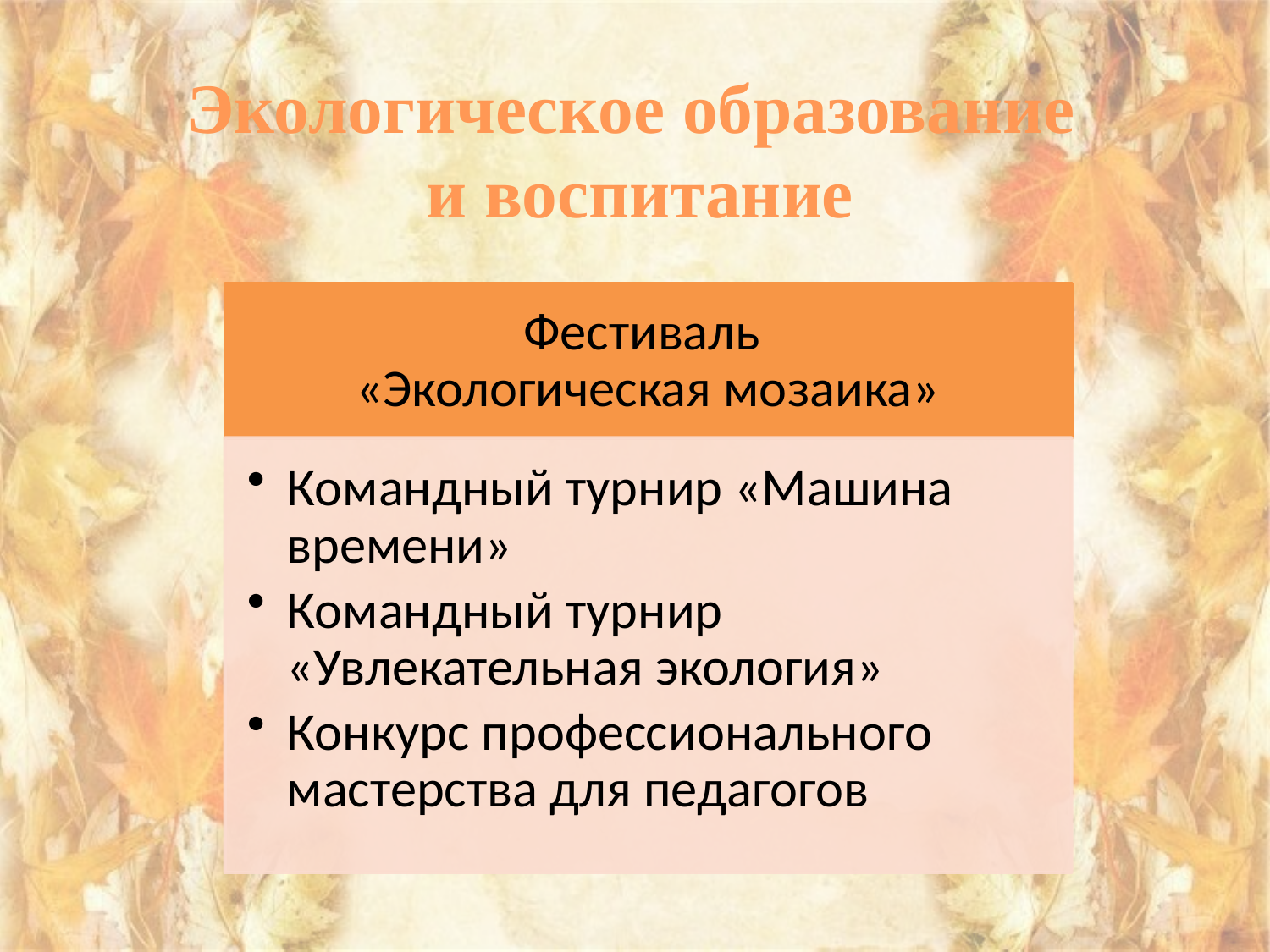

Экологическое образование
и воспитание
Фестиваль
«Экологическая мозаика»
Командный турнир «Машина времени»
Командный турнир «Увлекательная экология»
Конкурс профессионального мастерства для педагогов